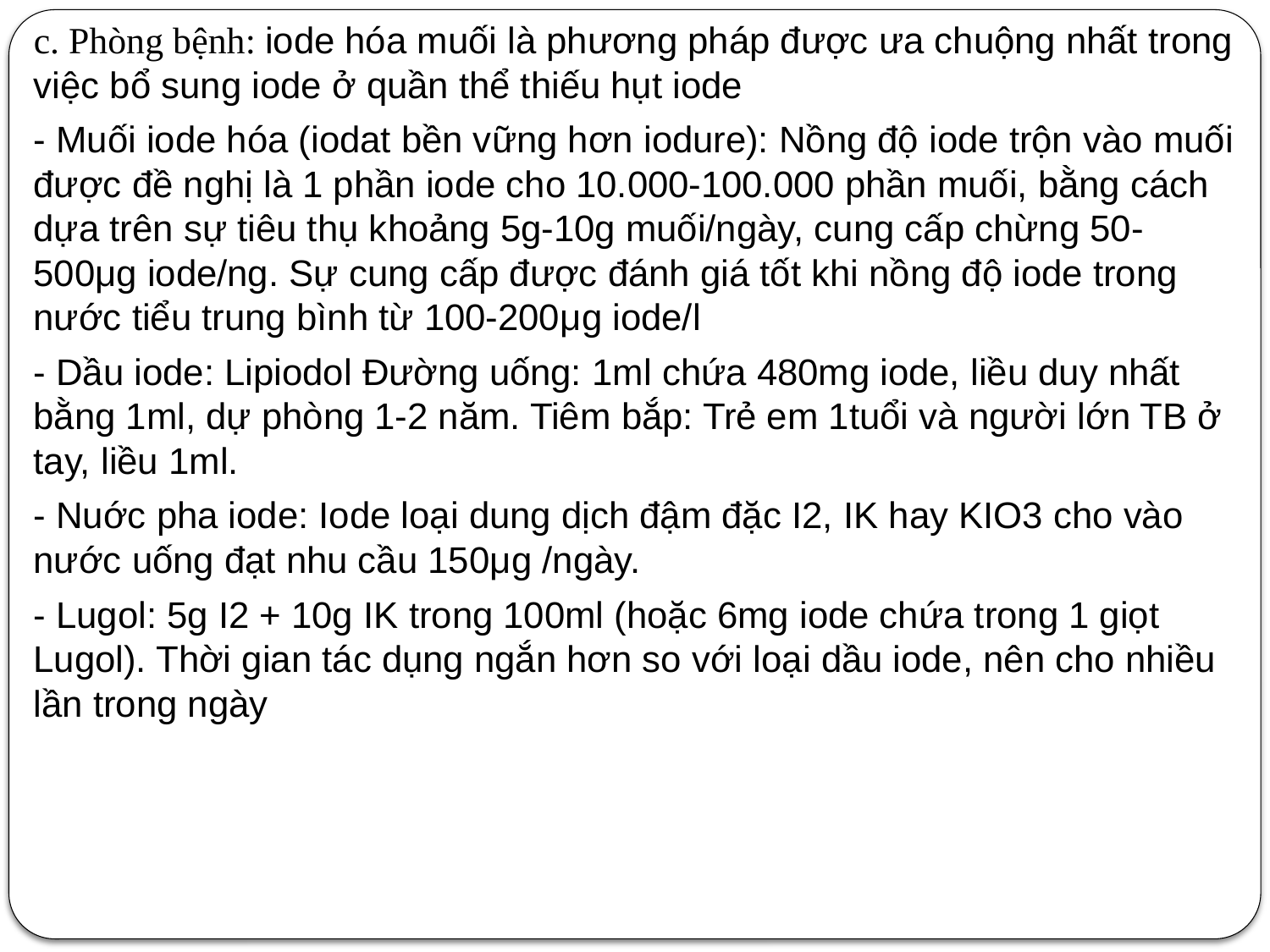

c. Phòng bệnh: iode hóa muối là phương pháp được ưa chuộng nhất trong việc bổ sung iode ở quần thể thiếu hụt iode
- Muối iode hóa (iodat bền vững hơn iodure): Nồng độ iode trộn vào muối được đề nghị là 1 phần iode cho 10.000-100.000 phần muối, bằng cách dựa trên sự tiêu thụ khoảng 5g-10g muối/ngày, cung cấp chừng 50- 500μg iode/ng. Sự cung cấp được đánh giá tốt khi nồng độ iode trong nước tiểu trung bình từ 100-200μg iode/l
- Dầu iode: Lipiodol Đường uống: 1ml chứa 480mg iode, liều duy nhất bằng 1ml, dự phòng 1-2 năm. Tiêm bắp: Trẻ em 1tuổi và người lớn TB ở tay, liều 1ml.
- Nuớc pha iode: Iode loại dung dịch đậm đặc I2, IK hay KIO3 cho vào nước uống đạt nhu cầu 150μg /ngày.
- Lugol: 5g I2 + 10g IK trong 100ml (hoặc 6mg iode chứa trong 1 giọt Lugol). Thời gian tác dụng ngắn hơn so với loại dầu iode, nên cho nhiều lần trong ngày